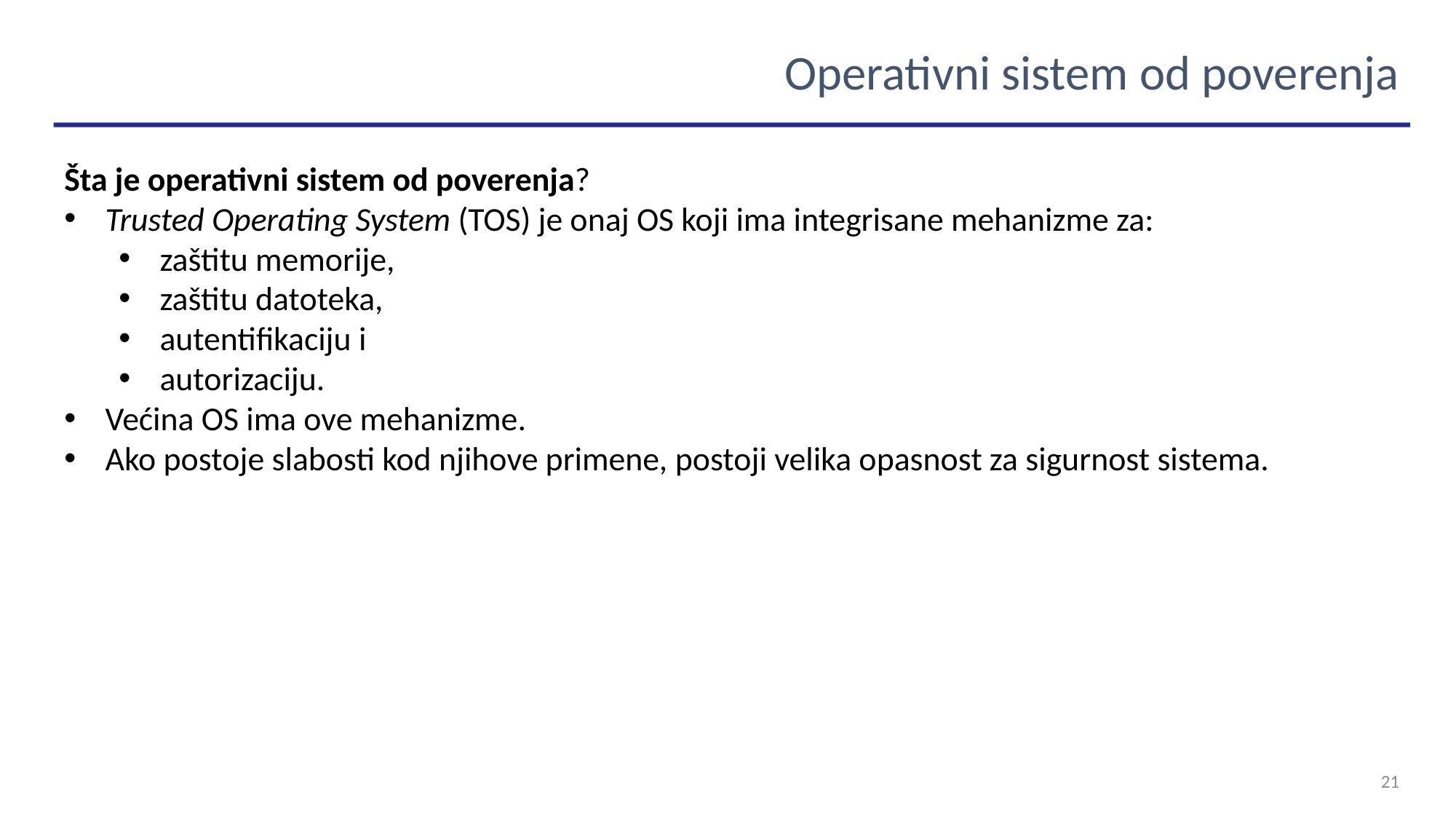

Operativni sistem od poverenja

Šta je operativni sistem od poverenja?
Trusted Operating System (TOЅ) je onaj OS koji ima integrisane mehanizme za:
zaštitu memorije,
zaštitu datoteka,
autentifikaciju i
autorizaciju.
Većina OS ima ove mehanizme.
Ako postoje slabosti kod njihove primene, postoji velika opasnost za sigurnost sistema.

21